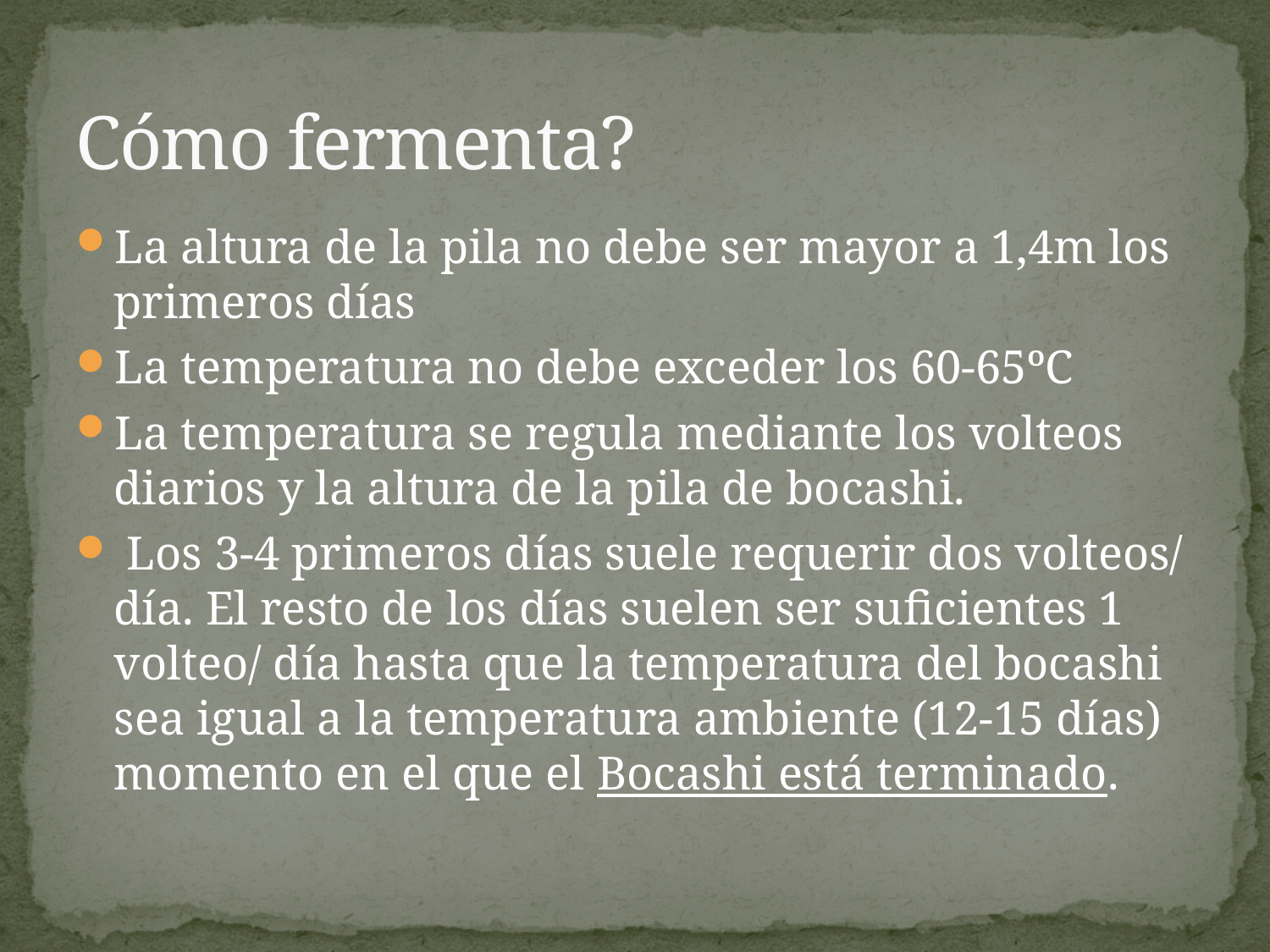

# Cómo fermenta?
La altura de la pila no debe ser mayor a 1,4m los primeros días
La temperatura no debe exceder los 60-65ºC
La temperatura se regula mediante los volteos diarios y la altura de la pila de bocashi.
 Los 3-4 primeros días suele requerir dos volteos/ día. El resto de los días suelen ser suficientes 1 volteo/ día hasta que la temperatura del bocashi sea igual a la temperatura ambiente (12-15 días) momento en el que el Bocashi está terminado.